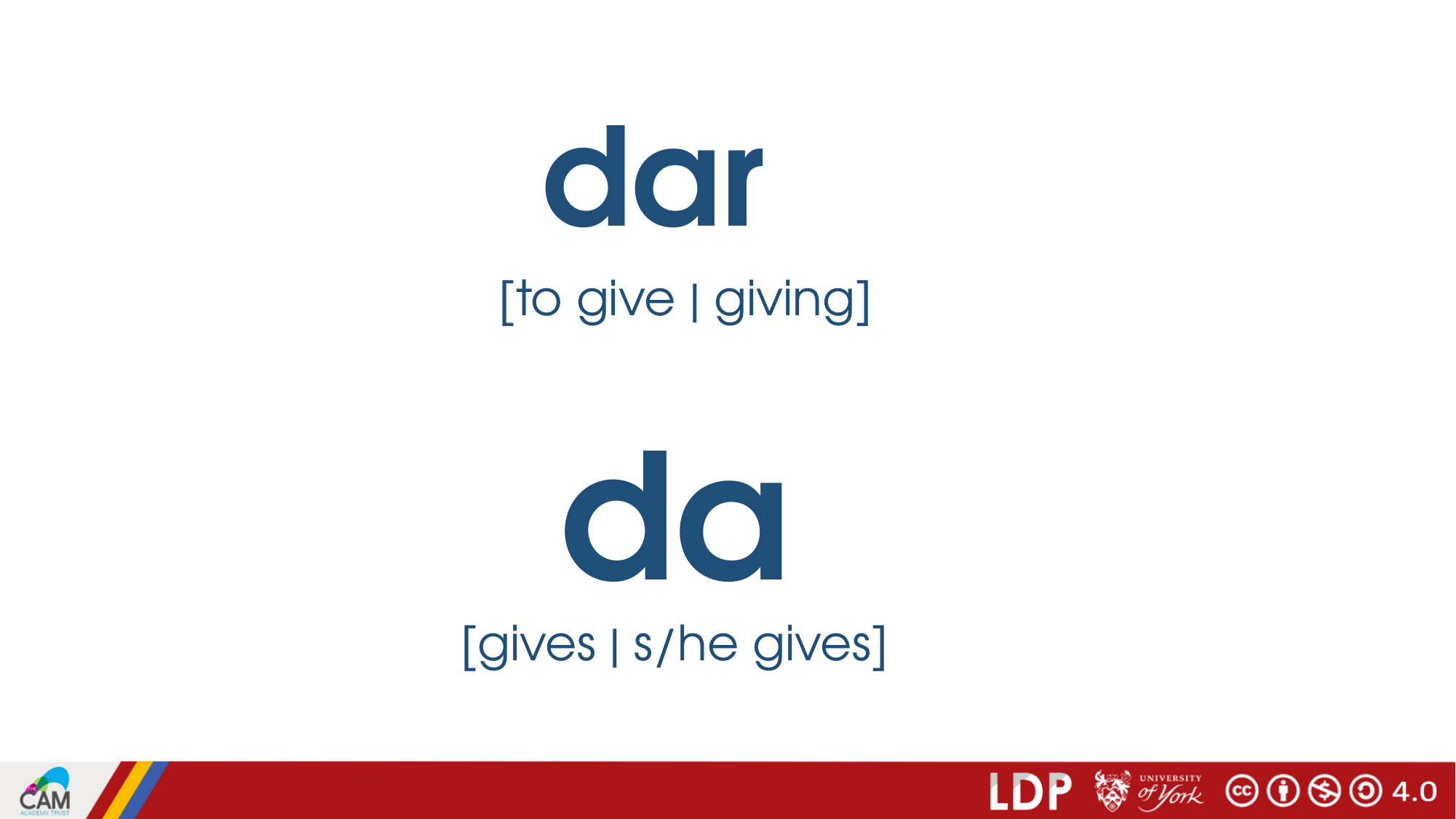

# dar
[to give | giving]
da
[gives | s/he gives]